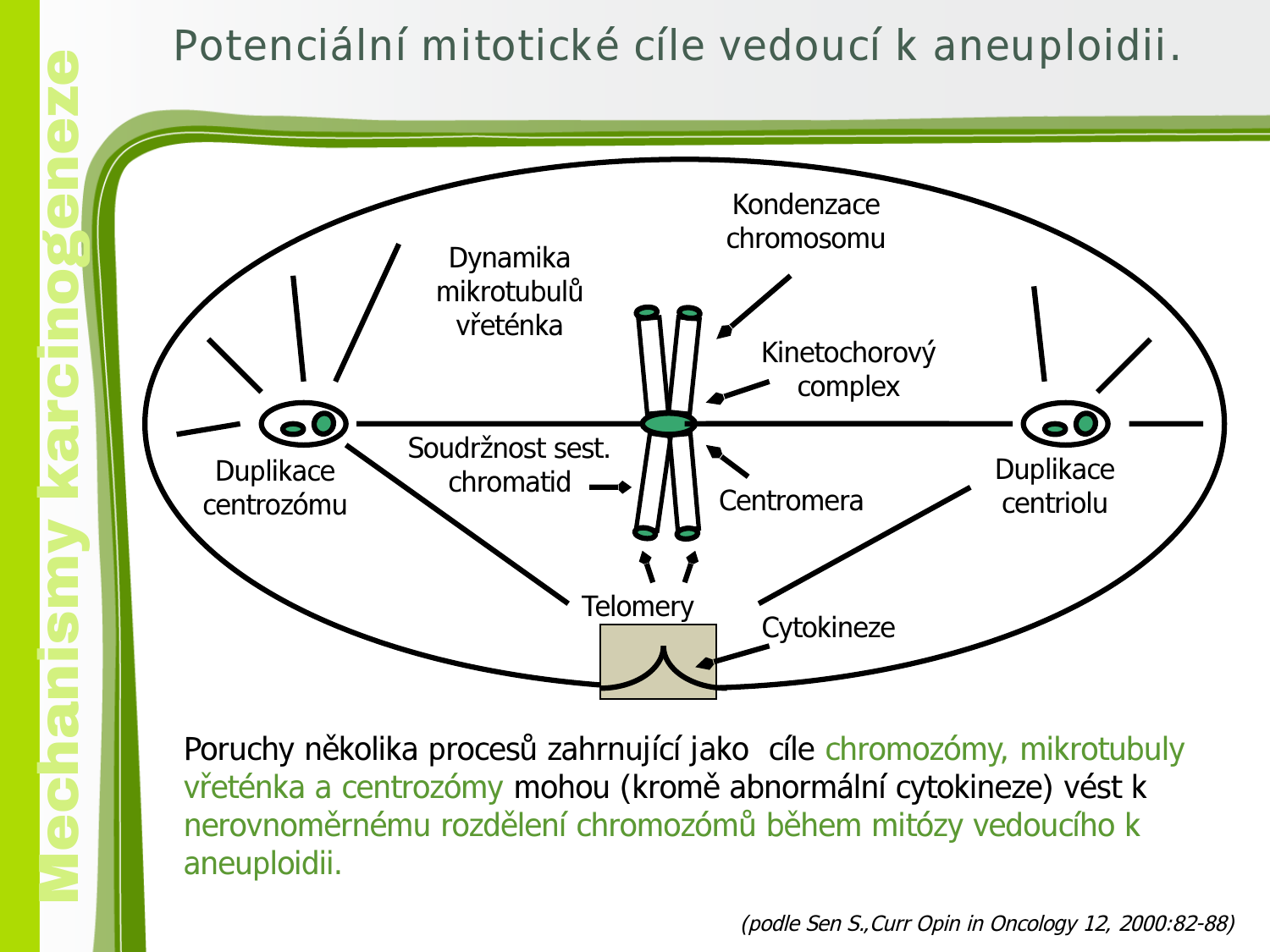

Potenciální mitotické cíle vedoucí k aneuploidii.
#

Kondenzace
chromosomu
Dynamika mikrotubulů vřeténka

Kinetochorový complex

Soudržnost sest.
chromatid

Duplikace
centriolu
Duplikace
centrozómu
Centromera

Telomery
Cytokineze

Poruchy několika procesů zahrnující jako  cíle chromozómy, mikrotubuly vřeténka a centrozómy mohou (kromě abnormální cytokineze) vést k nerovnoměrnému rozdělení chromozómů během mitózy vedoucího k aneuploidii.
(podle Sen S.,Curr Opin in Oncology 12, 2000:82-88)